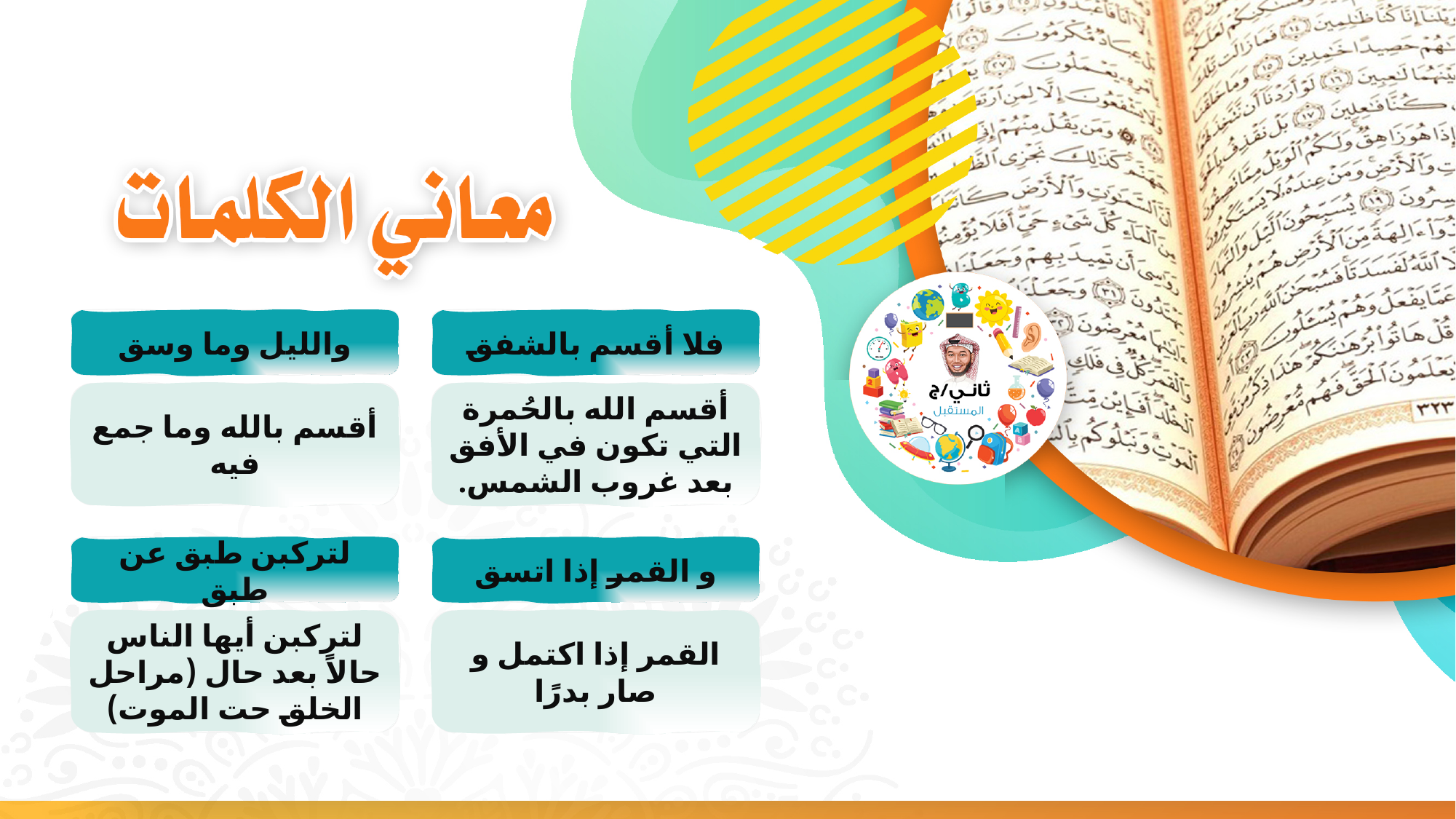

والليل وما وسق
فلا أقسم بالشفق
أقسم بالله وما جمع فيه
أقسم الله بالحُمرة التي تكون في الأفق بعد غروب الشمس.
لتركبن طبق عن طبق
و القمر إذا اتسق
لتركبن أيها الناس حالاً بعد حال (مراحل الخلق حت الموت)
القمر إذا اكتمل و صار بدرًا